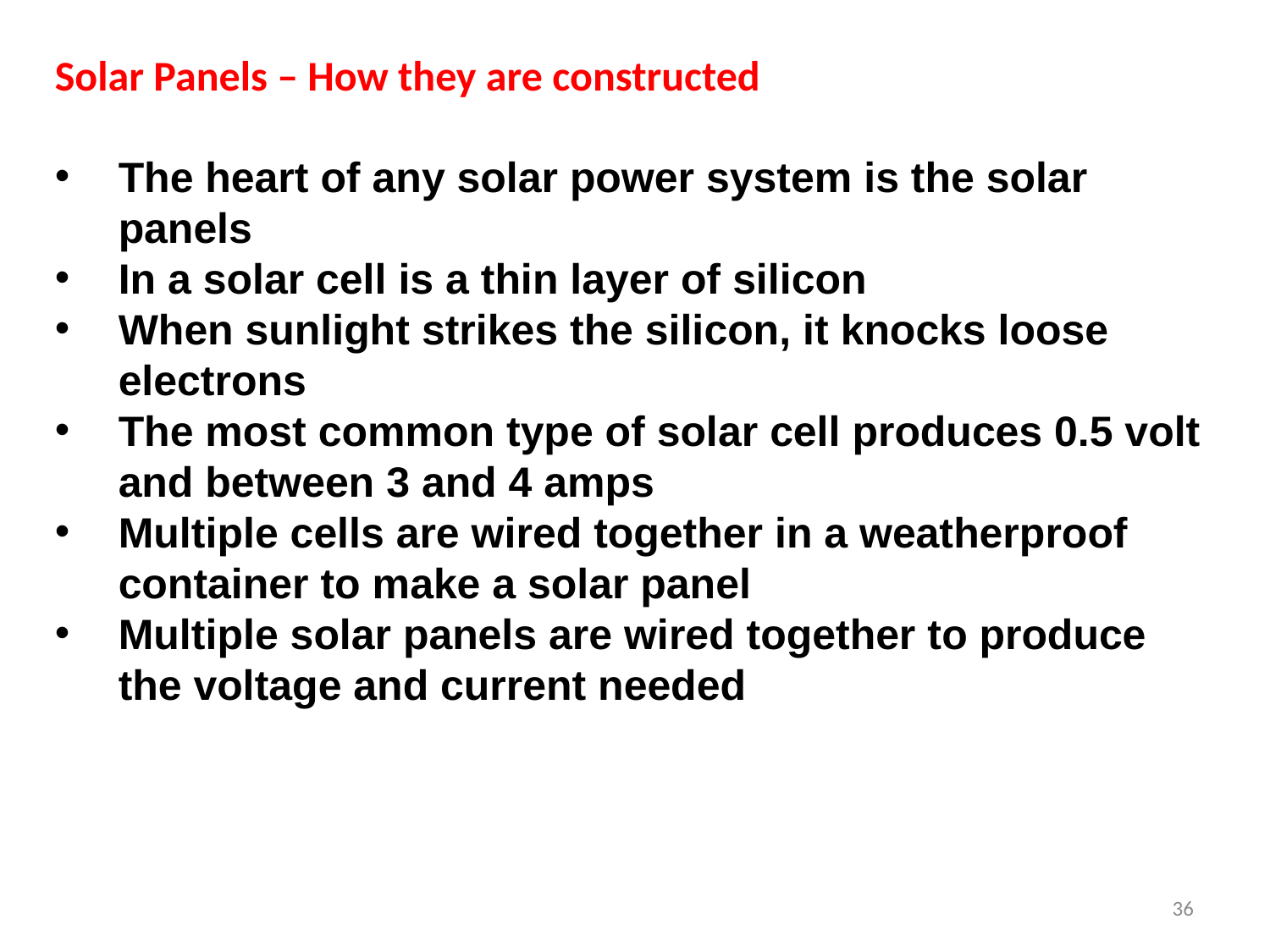

Solar Panels – How they are constructed

The heart of any solar power system is the solar panels
In a solar cell is a thin layer of silicon
When sunlight strikes the silicon, it knocks loose electrons
The most common type of solar cell produces 0.5 volt and between 3 and 4 amps
Multiple cells are wired together in a weatherproof container to make a solar panel
Multiple solar panels are wired together to produce the voltage and current needed

36